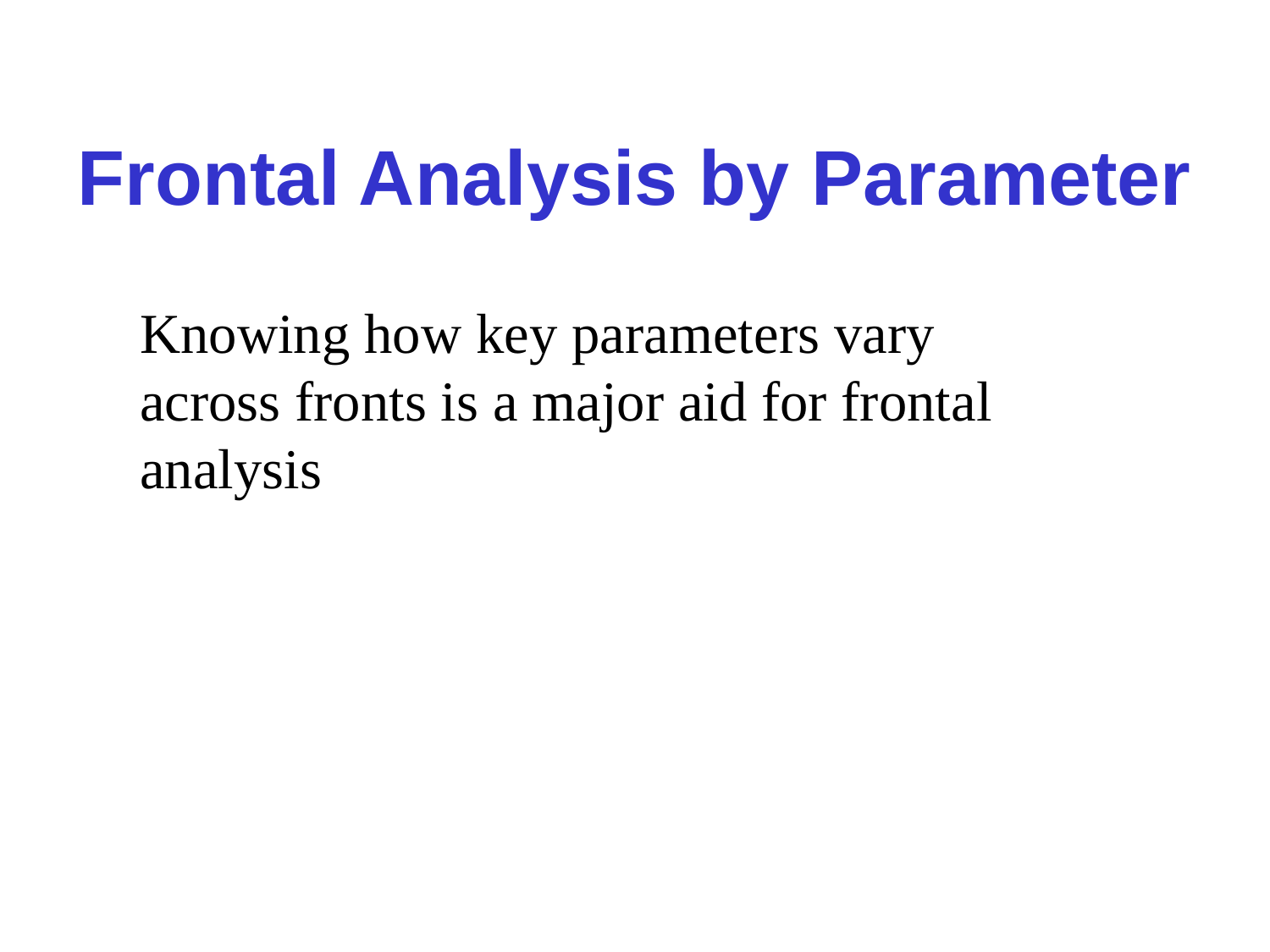

# Frontal Analysis by Parameter
Knowing how key parameters vary across fronts is a major aid for frontal analysis